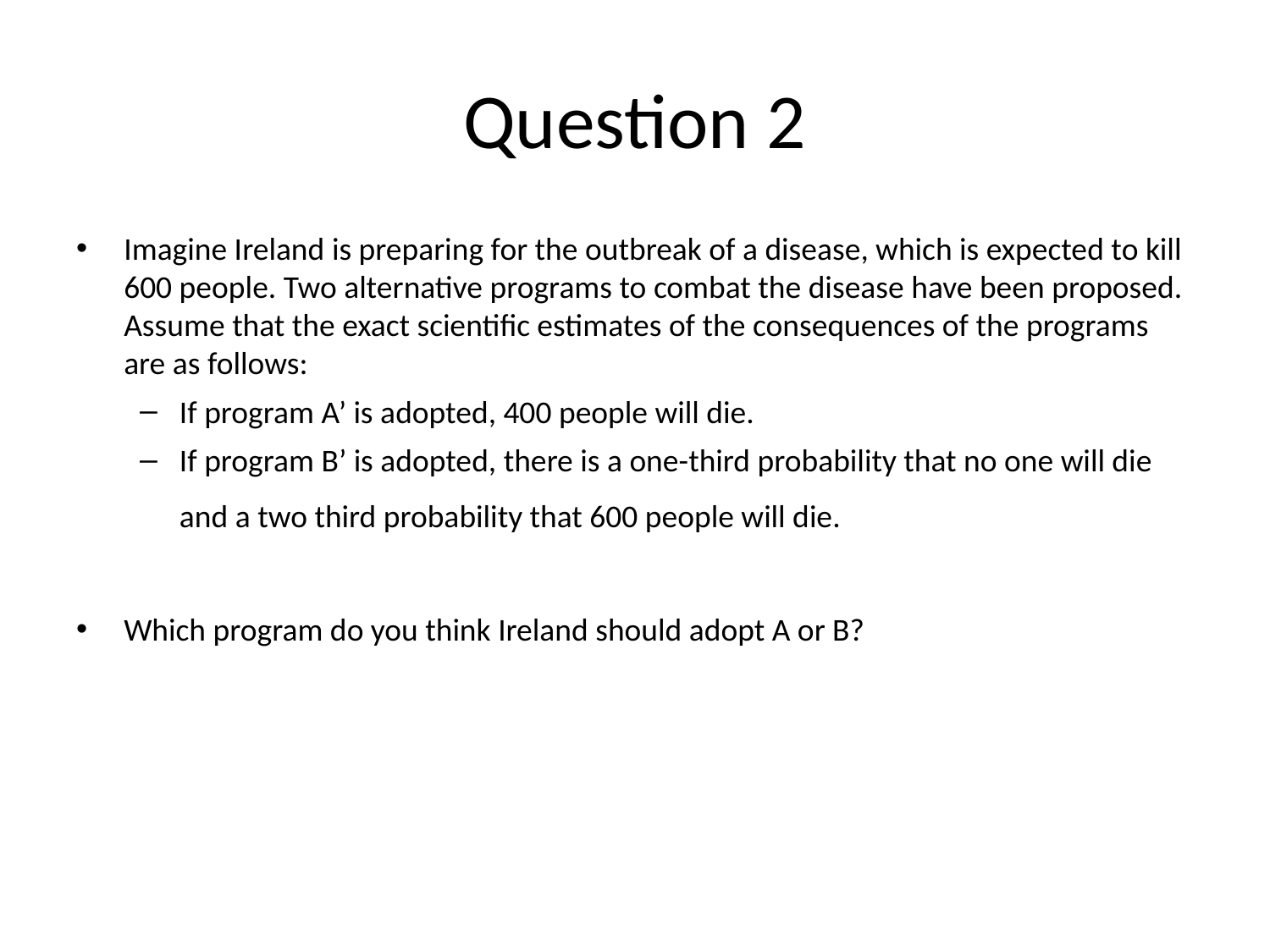

# Question 2
Imagine Ireland is preparing for the outbreak of a disease, which is expected to kill 600 people. Two alternative programs to combat the disease have been proposed. Assume that the exact scientific estimates of the consequences of the programs are as follows:
If program A’ is adopted, 400 people will die.
If program B’ is adopted, there is a one-third probability that no one will die and a two third probability that 600 people will die.
Which program do you think Ireland should adopt A or B?